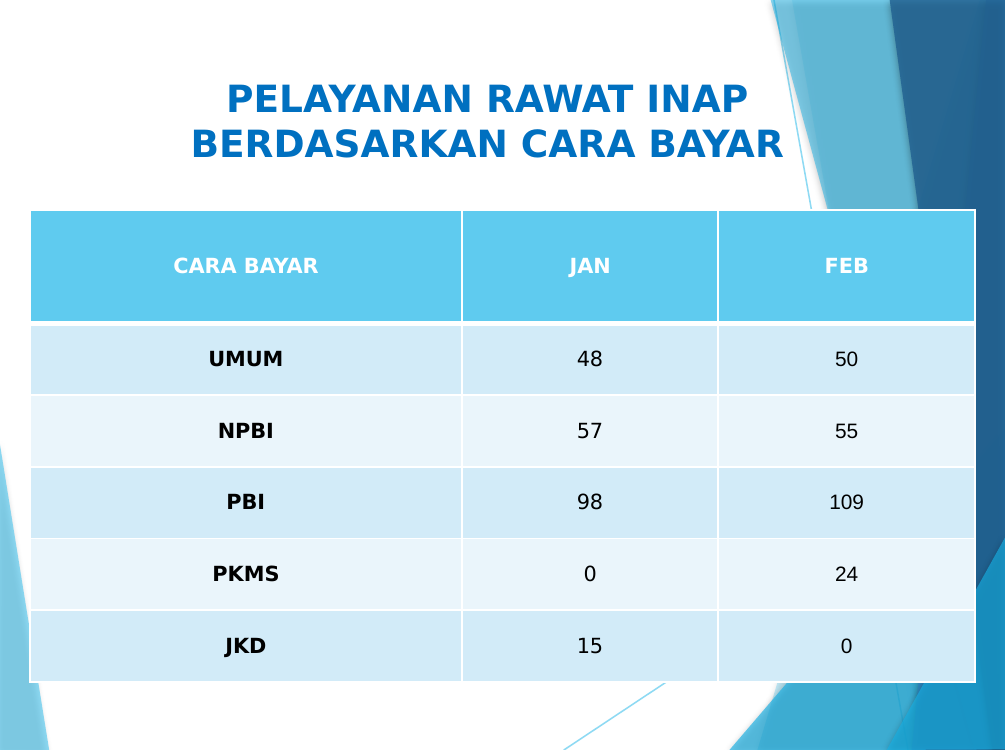

# PELAYANAN RAWAT INAP BERDASARKAN CARA BAYAR
| CARA BAYAR | JAN | FEB |
| --- | --- | --- |
| UMUM | 48 | 50 |
| NPBI | 57 | 55 |
| PBI | 98 | 109 |
| PKMS | 0 | 24 |
| JKD | 15 | 0 |